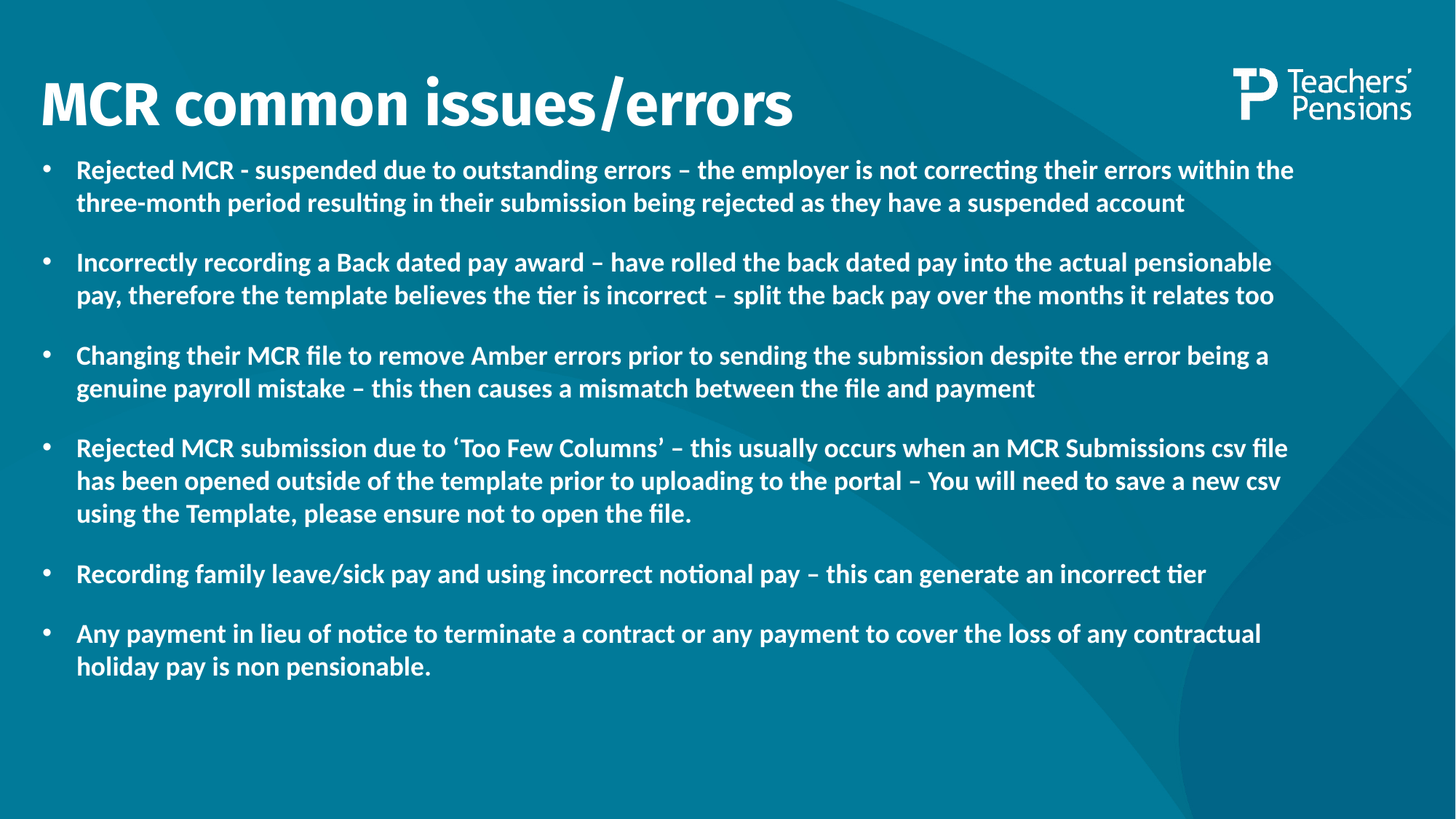

# MCR common issues/errors
Rejected MCR - suspended due to outstanding errors – the employer is not correcting their errors within the three-month period resulting in their submission being rejected as they have a suspended account
Incorrectly recording a Back dated pay award – have rolled the back dated pay into the actual pensionable pay, therefore the template believes the tier is incorrect – split the back pay over the months it relates too
Changing their MCR file to remove Amber errors prior to sending the submission despite the error being a genuine payroll mistake – this then causes a mismatch between the file and payment
Rejected MCR submission due to ‘Too Few Columns’ – this usually occurs when an MCR Submissions csv file has been opened outside of the template prior to uploading to the portal – You will need to save a new csv using the Template, please ensure not to open the file.
Recording family leave/sick pay and using incorrect notional pay – this can generate an incorrect tier
Any payment in lieu of notice to terminate a contract or any payment to cover the loss of any contractual        holiday pay is non pensionable.